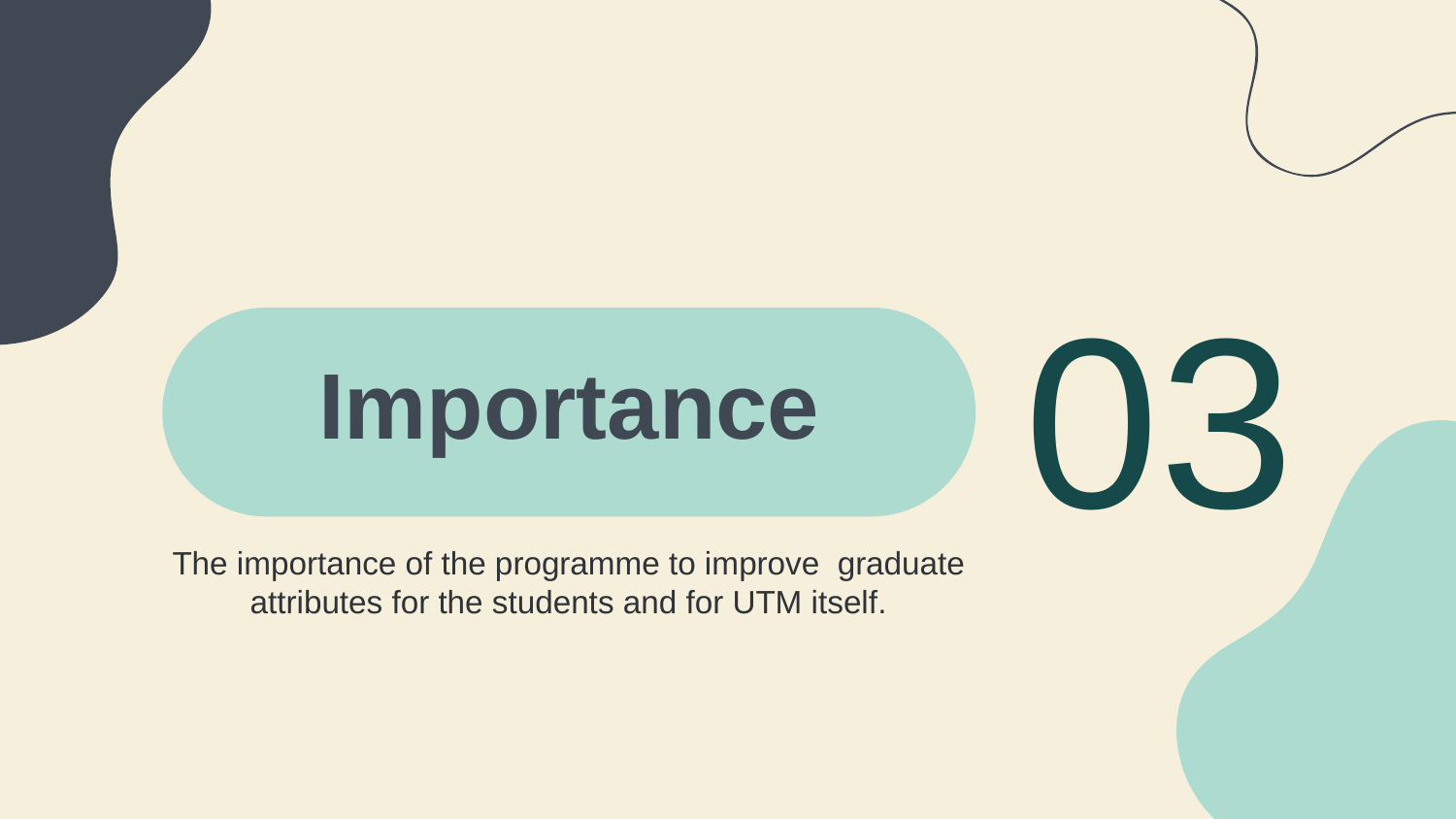

03

# Importance
The importance of the programme to improve  graduate attributes for the students and for UTM itself.